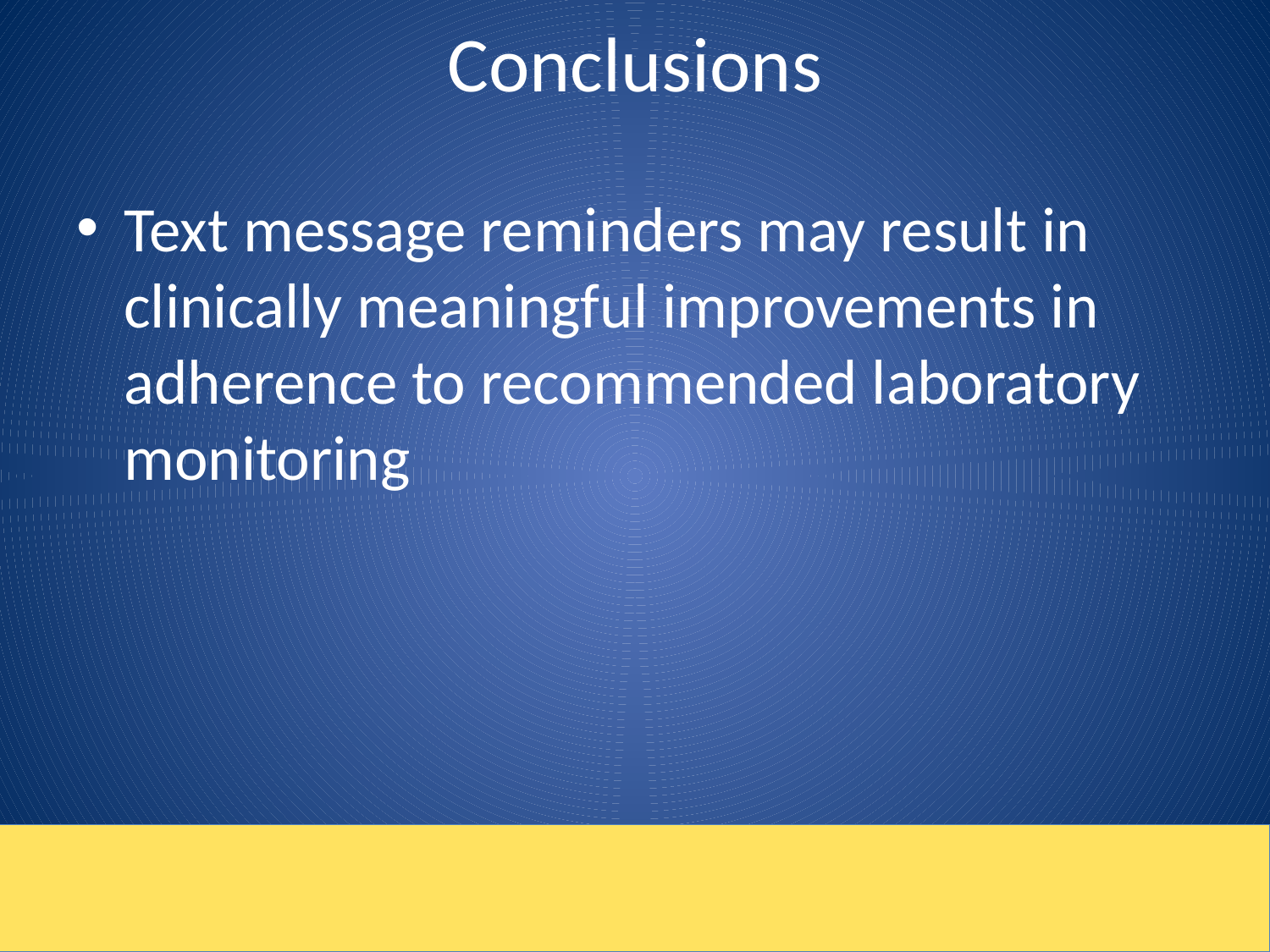

# Conclusions

Text message reminders may result in clinically meaningful improvements in adherence to recommended laboratory monitoring